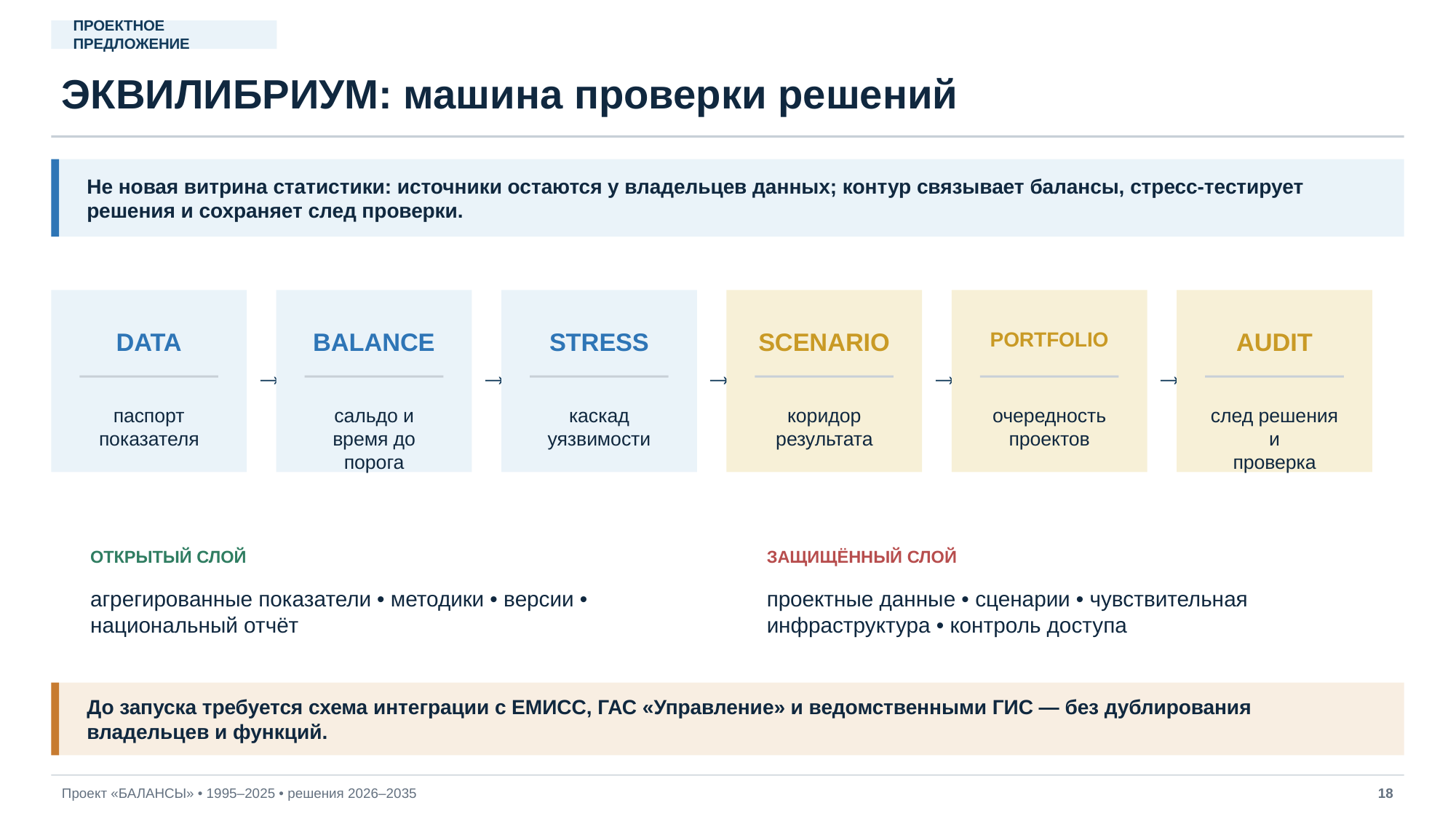

ПРОЕКТНОЕ ПРЕДЛОЖЕНИЕ
ЭКВИЛИБРИУМ: машина проверки решений

Не новая витрина статистики: источники остаются у владельцев данных; контур связывает балансы, стресс‑тестирует решения и сохраняет след проверки.

DATA
BALANCE
STRESS
SCENARIO
PORTFOLIO
AUDIT
→
→
→
→
→

паспорт
показателя
сальдо и
время до порога
каскад
уязвимости
коридор
результата
очередность
проектов
след решения и
проверка
ОТКРЫТЫЙ СЛОЙ
ЗАЩИЩЁННЫЙ СЛОЙ
агрегированные показатели • методики • версии • национальный отчёт
проектные данные • сценарии • чувствительная инфраструктура • контроль доступа

До запуска требуется схема интеграции с ЕМИСС, ГАС «Управление» и ведомственными ГИС — без дублирования владельцев и функций.

Проект «БАЛАНСЫ» • 1995–2025 • решения 2026–2035
18